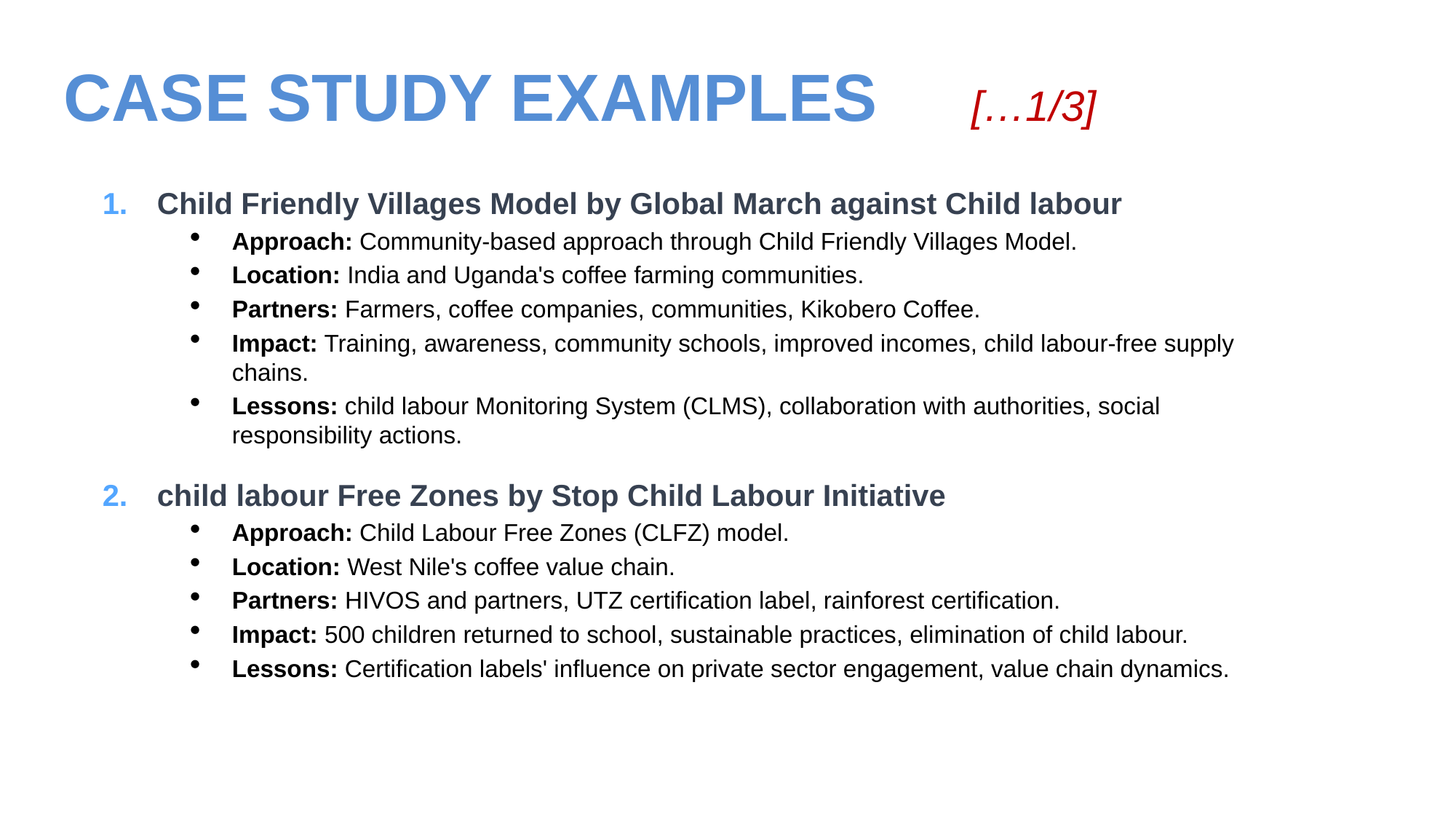

# CASE STUDY EXAMPLES     […1/3]
Child Friendly Villages Model by Global March against Child labour
Approach: Community-based approach through Child Friendly Villages Model.
Location: India and Uganda's coffee farming communities.
Partners: Farmers, coffee companies, communities, Kikobero Coffee.
Impact: Training, awareness, community schools, improved incomes, child labour-free supply chains.
Lessons: child labour Monitoring System (CLMS), collaboration with authorities, social responsibility actions.

child labour Free Zones by Stop Child Labour Initiative
Approach: Child Labour Free Zones (CLFZ) model.
Location: West Nile's coffee value chain.
Partners: HIVOS and partners, UTZ certification label, rainforest certification.
Impact: 500 children returned to school, sustainable practices, elimination of child labour.
Lessons: Certification labels' influence on private sector engagement, value chain dynamics.